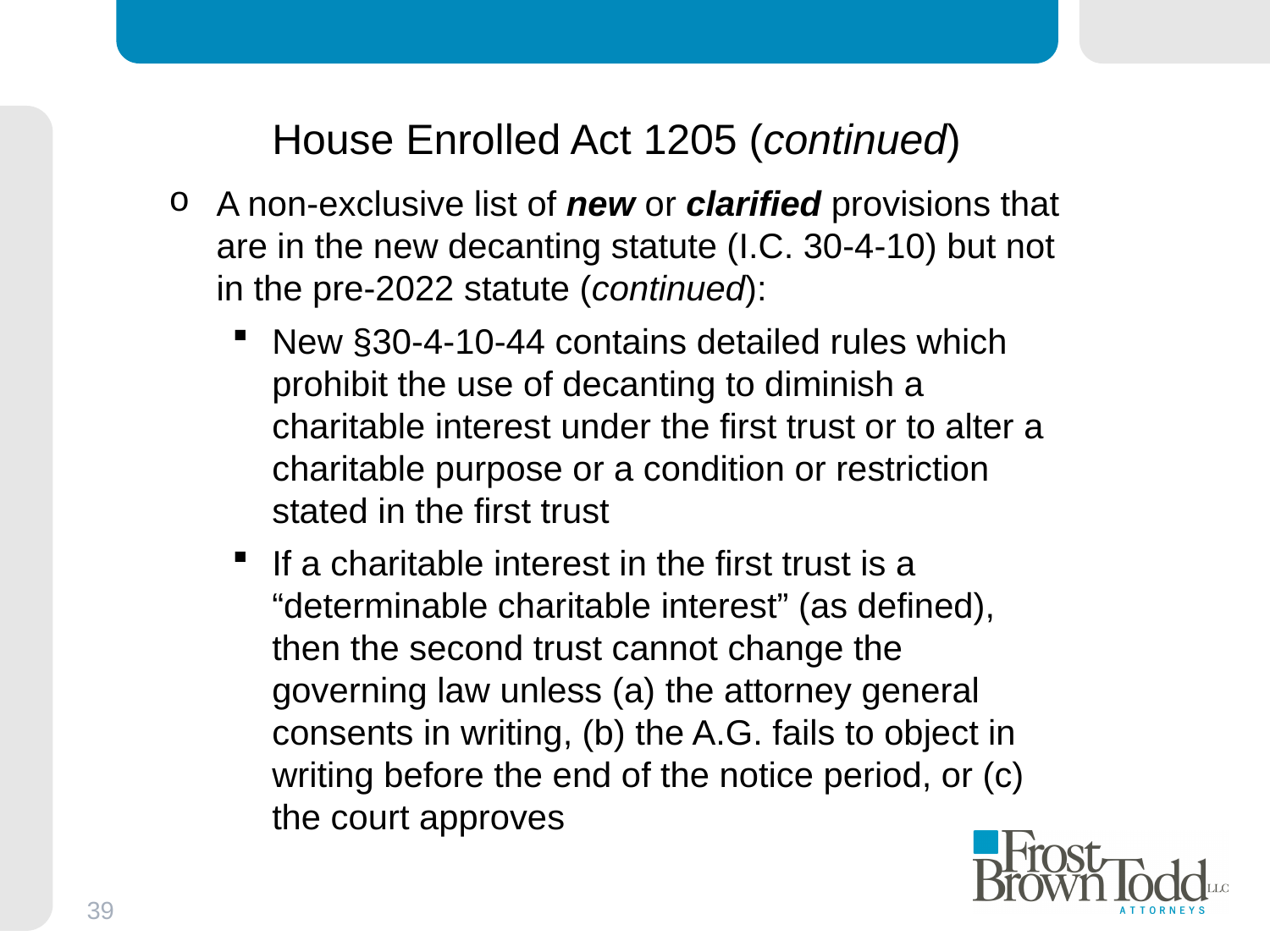

# House Enrolled Act 1205 (continued)
A non-exclusive list of new or clarified provisions that are in the new decanting statute (I.C. 30-4-10) but not in the pre-2022 statute (continued):
New §30-4-10-44 contains detailed rules which prohibit the use of decanting to diminish a charitable interest under the first trust or to alter a charitable purpose or a condition or restriction stated in the first trust
If a charitable interest in the first trust is a “determinable charitable interest” (as defined), then the second trust cannot change the governing law unless (a) the attorney general consents in writing, (b) the A.G. fails to object in writing before the end of the notice period, or (c) the court approves
39